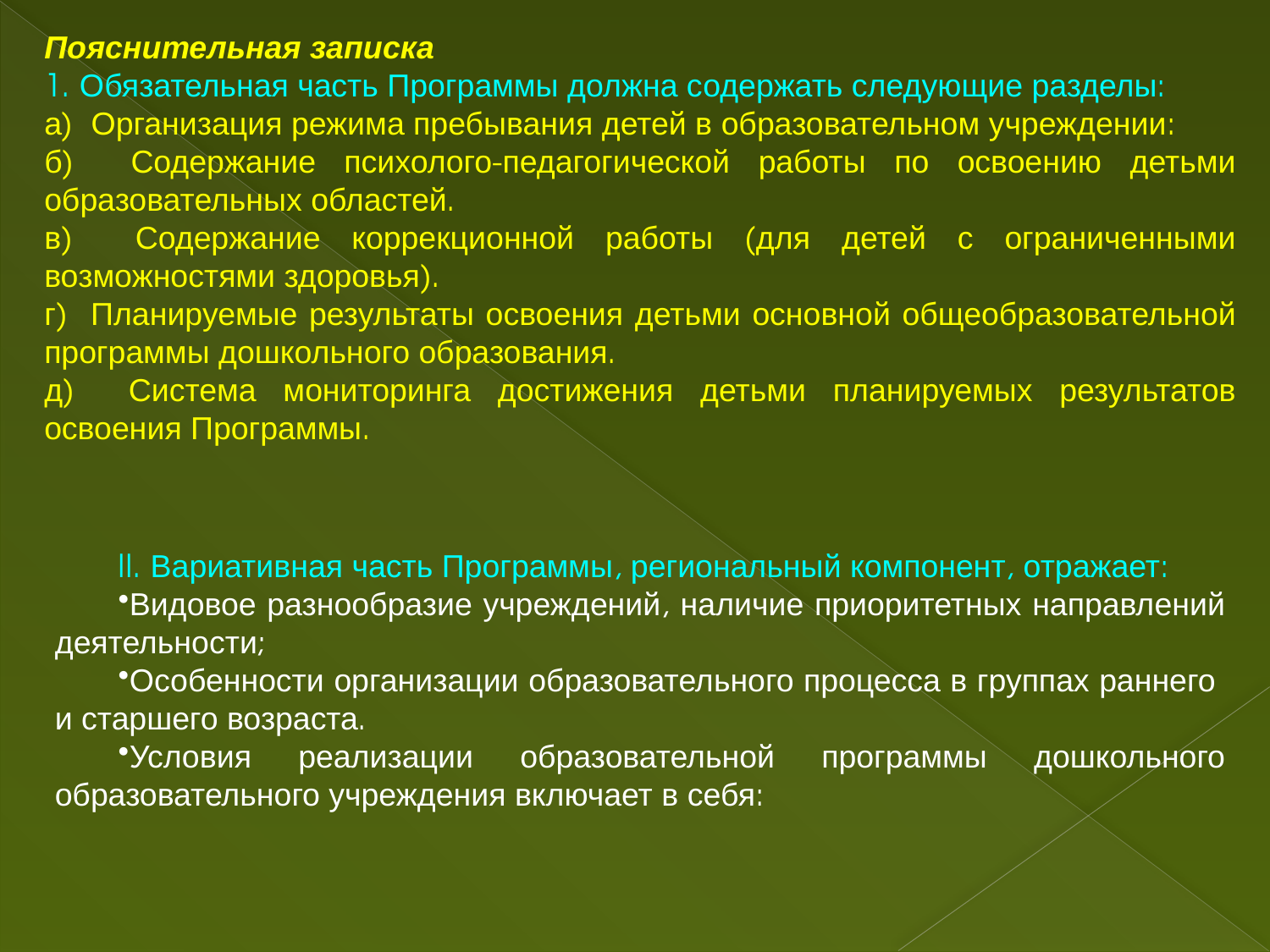

Пояснительная записка
1. Обязательная часть Программы должна содержать следующие разделы:
а)  Организация режима пребывания детей в образовательном учреждении:
б)  Содержание психолого-педагогической работы по освоению детьми образовательных областей.
в)  Содержание коррекционной работы (для детей с ограниченными возможностями здоровья).
г)  Планируемые результаты освоения детьми основной общеобразовательной программы дошкольного образования.
д)  Система мониторинга достижения детьми планируемых результатов освоения Программы.
II. Вариативная часть Программы, региональный компонент, отражает:
Видовое разнообразие учреждений, наличие приоритетных направлений деятельности;
Особенности организации образовательного процесса в группах раннего  и старшего возраста.
Условия реализации образовательной программы дошкольного образовательного учреждения включает в себя: